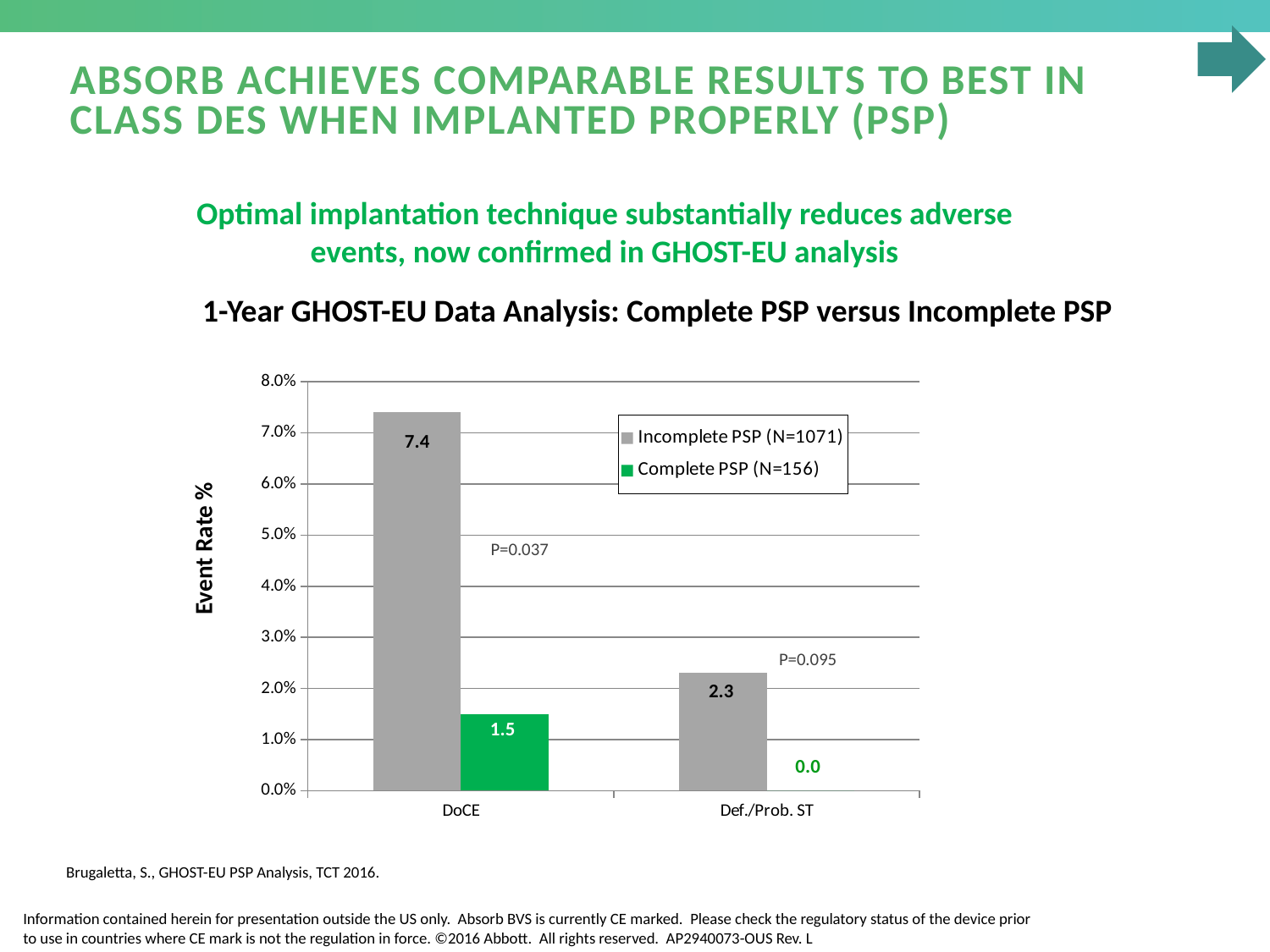

# ABSORB achieves COMPARABLE RESULTS TO BEST IN CLASS DES WHEN IMPLANTED PROPERLY (psp)
Optimal implantation technique substantially reduces adverse events, now confirmed in GHOST-EU analysis
1-Year GHOST-EU Data Analysis: Complete PSP versus Incomplete PSP

### Chart

| Category | Incomplete PSP (N=1071) | Complete PSP (N=156) |
|---|---|---|
| DoCE | 0.074 | 0.015 |
| Def./Prob. ST | 0.023 | 0.0 |
7.4
Event Rate %
P=0.037
P=0.095
2.3
1.5
0.0
Brugaletta, S., GHOST-EU PSP Analysis, TCT 2016.